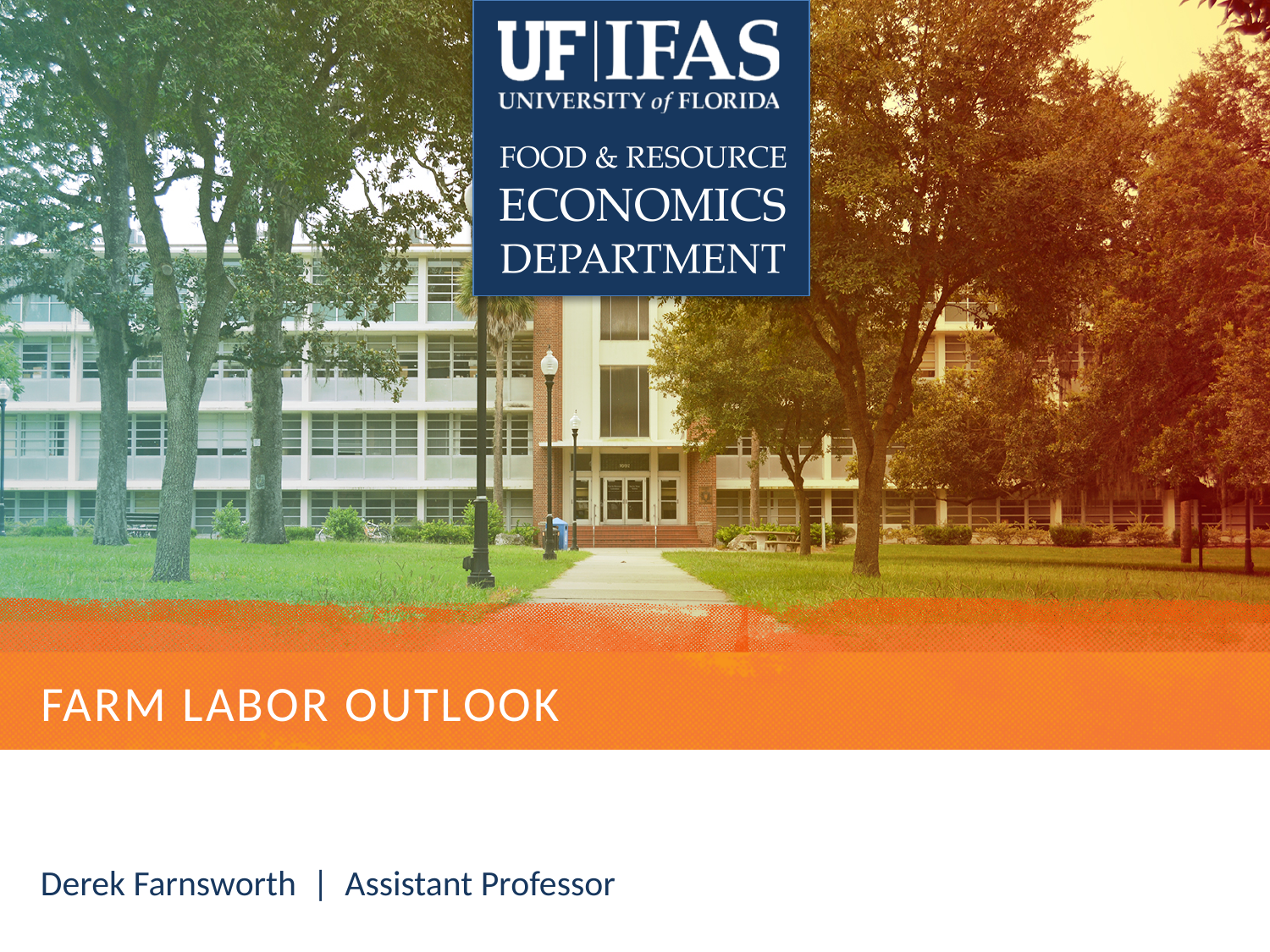

Farm Labor Outlook
Derek Farnsworth  |  Assistant Professor